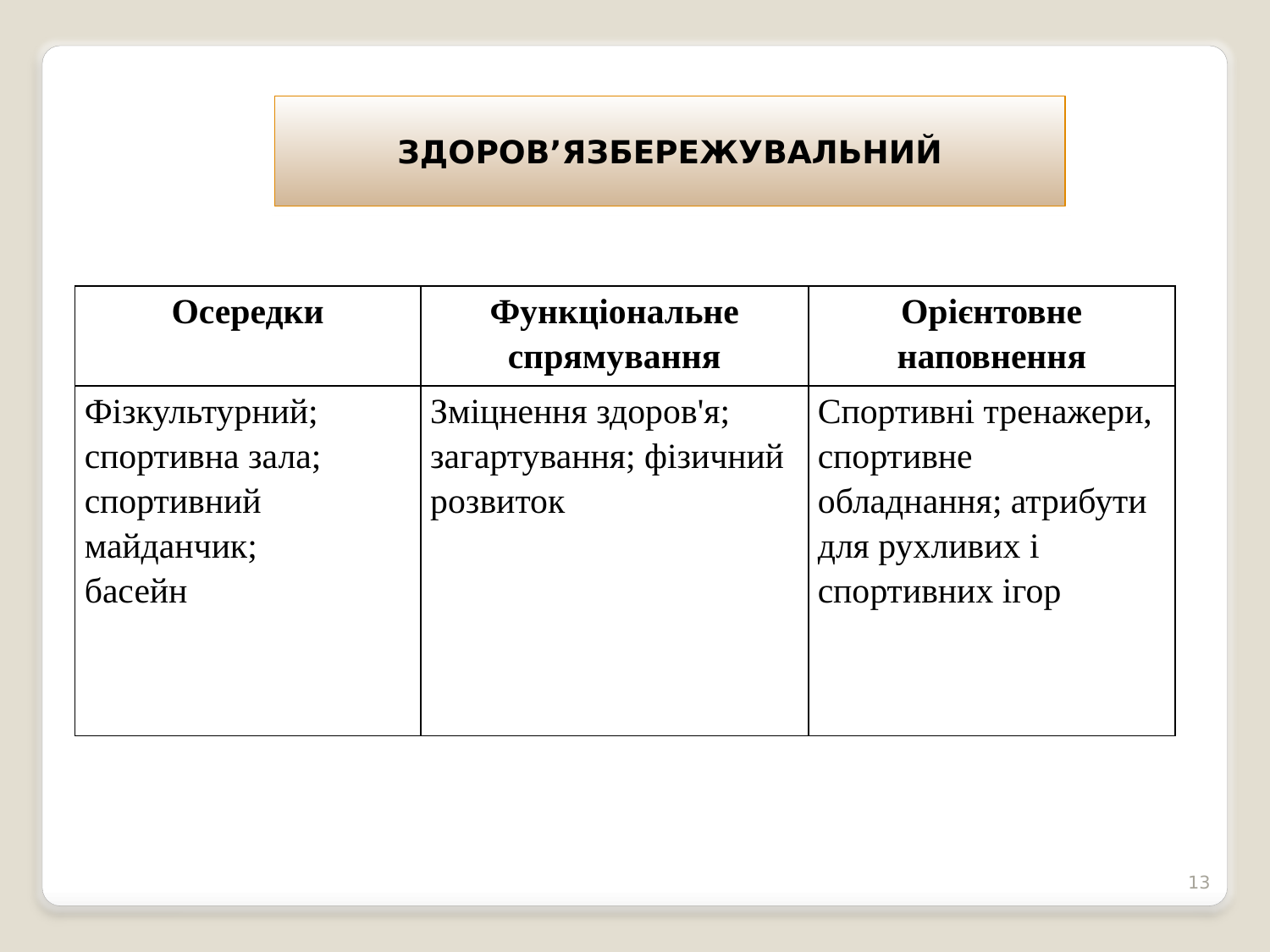

ЗДОРОВ’ЯЗБЕРЕЖУВАЛЬНИЙ
| Осередки | Функціональне спрямування | Орієнтовне наповнення |
| --- | --- | --- |
| Фізкультурний; спортивна зала; спортивний майданчик; басейн | Зміцнення здоров'я; загартування; фізичний розвиток | Спортивні трена­жери, спортивне обладнання; атрибути для рухливих і спортивних ігор |
13